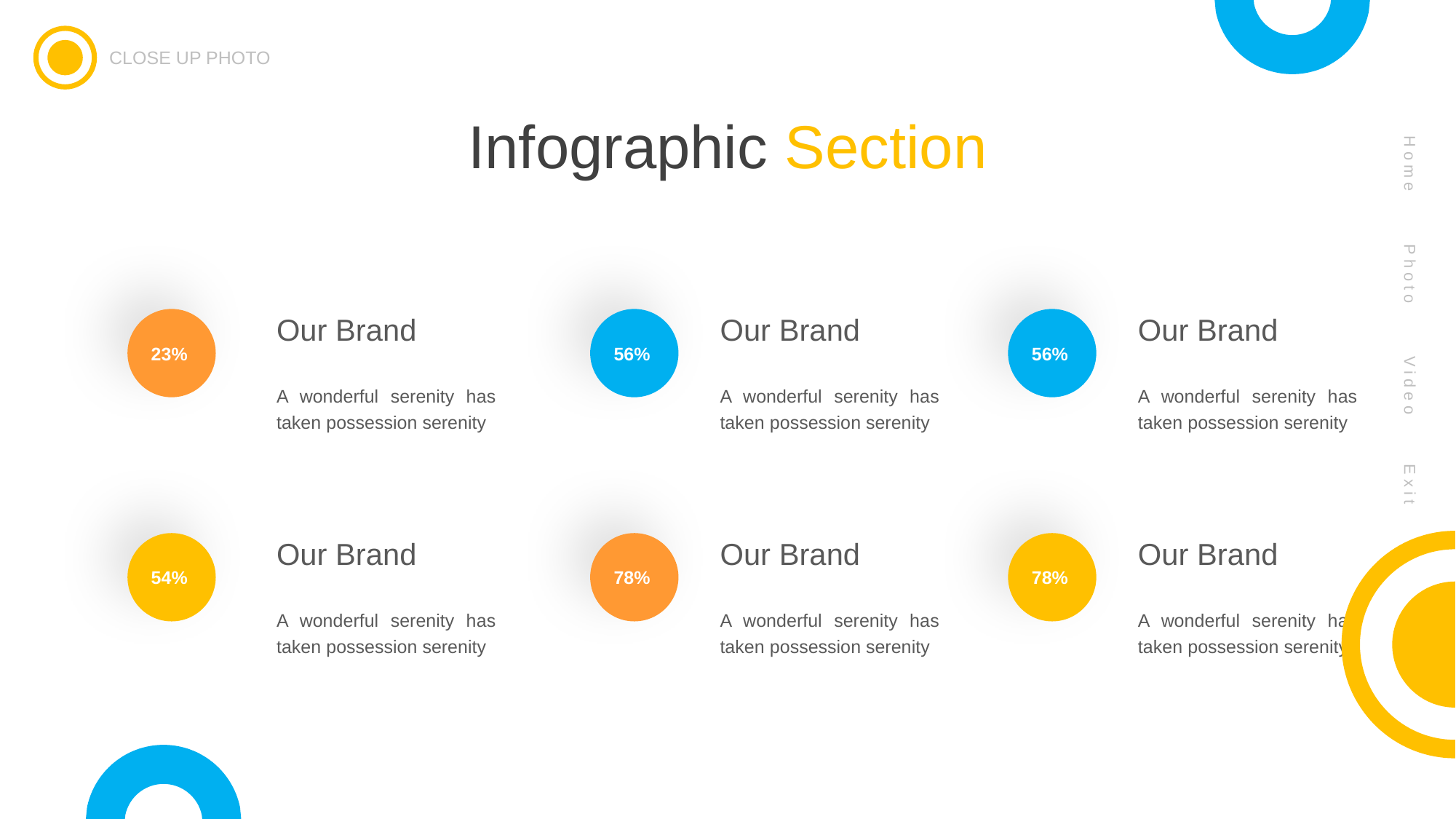

CLOSE UP PHOTO
Home
Photo
Video
Exit

Infographic Section
Our Brand
Our Brand
Our Brand
23%
56%
56%
A wonderful serenity has taken possession serenity
A wonderful serenity has taken possession serenity
A wonderful serenity has taken possession serenity
Our Brand
Our Brand
Our Brand
54%
78%
78%
A wonderful serenity has taken possession serenity
A wonderful serenity has taken possession serenity
A wonderful serenity has taken possession serenity